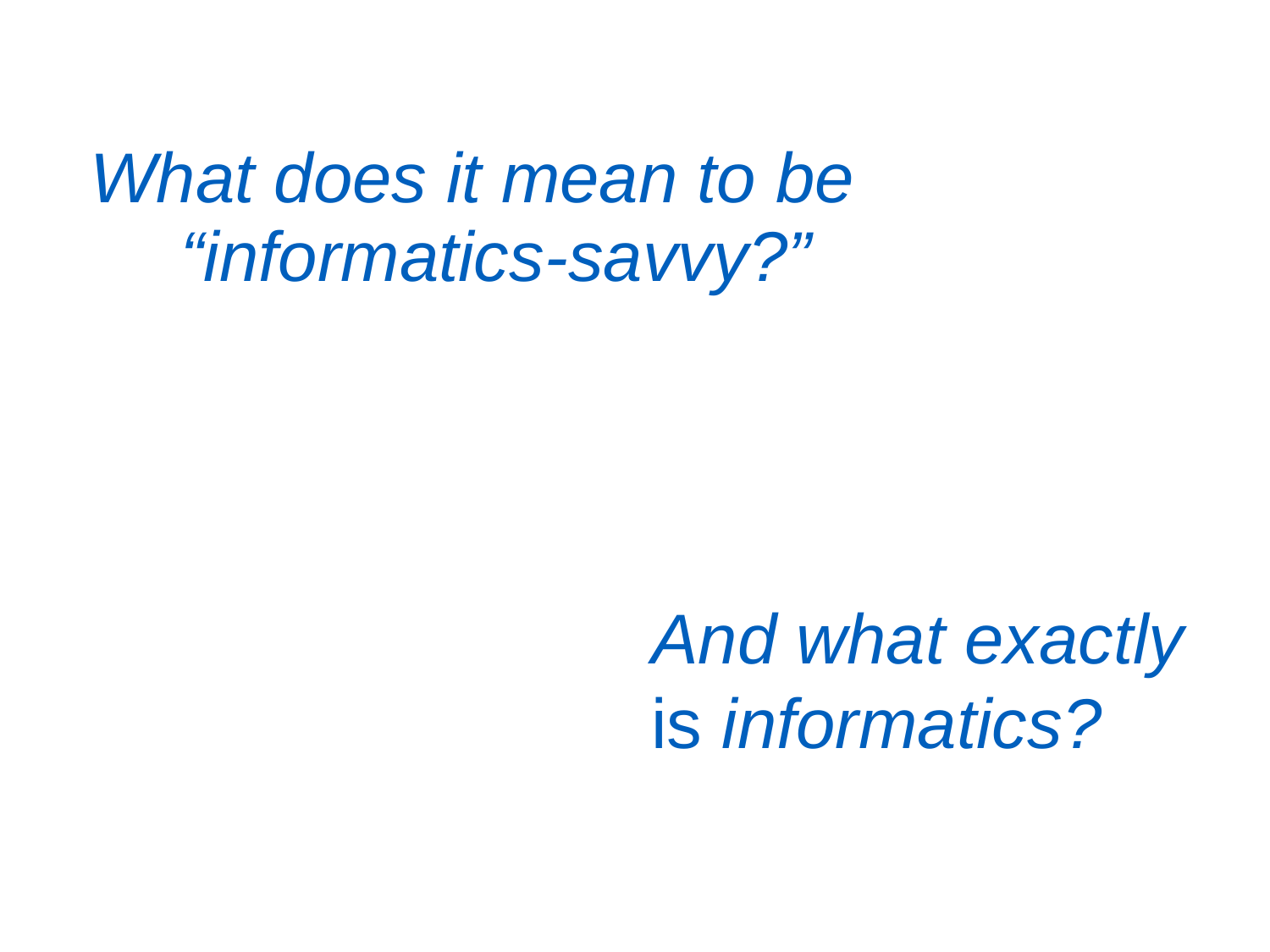

What does it mean to be “informatics-savvy?”
And what exactly is informatics?